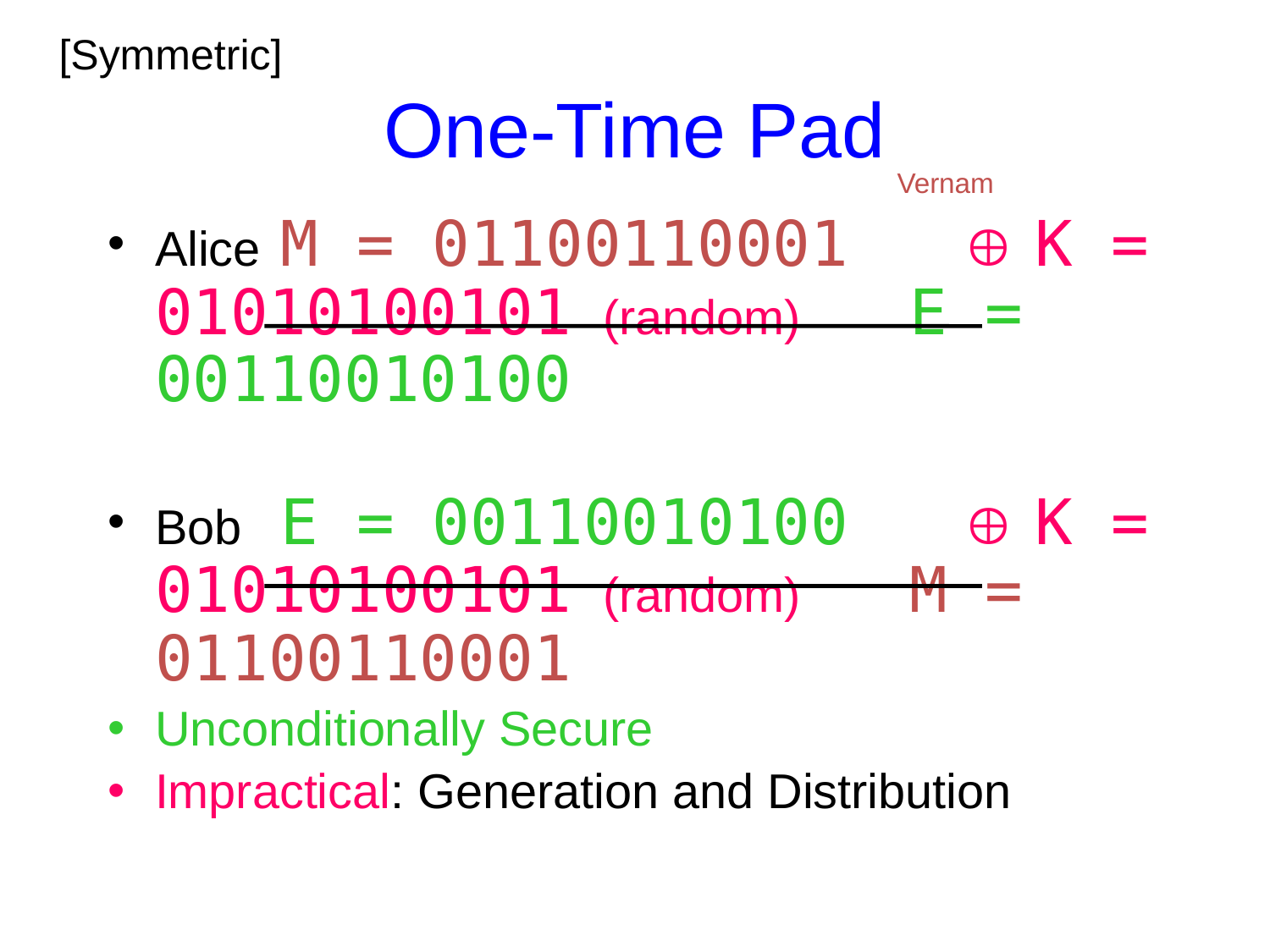

[Symmetric]
# One-Time Pad
Vernam
Alice	M = 01100110001			    ⊕	K = 01010100101  (random)		E = 00110010100

Bob 	E = 00110010100 			    ⊕	K = 01010100101  (random)		M = 01100110001
Unconditionally Secure
Impractical: Generation and Distribution